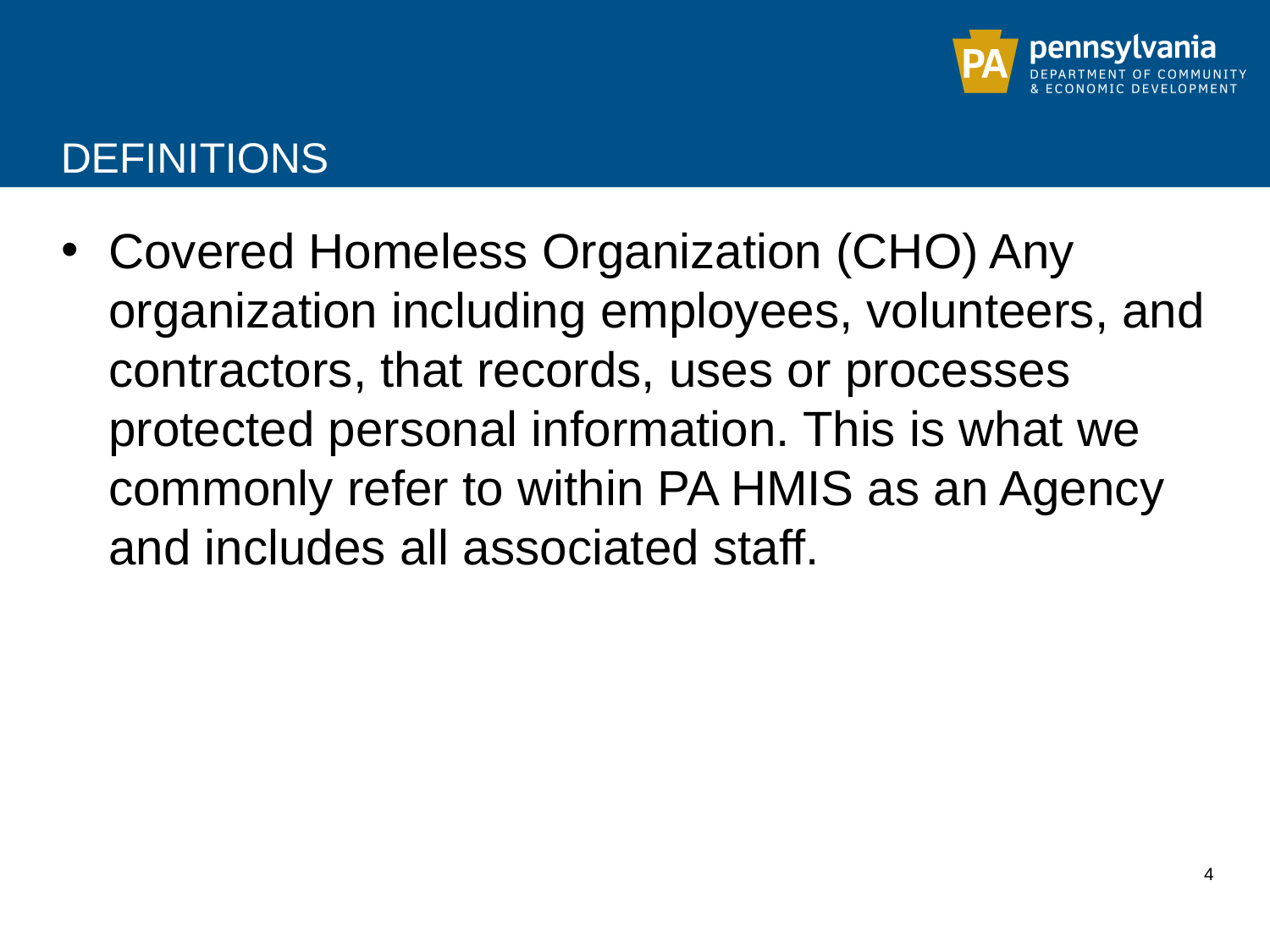

# Definitions
Covered Homeless Organization (CHO) Any organization including employees, volunteers, and contractors, that records, uses or processes protected personal information. This is what we commonly refer to within PA HMIS as an Agency and includes all associated staff.

4